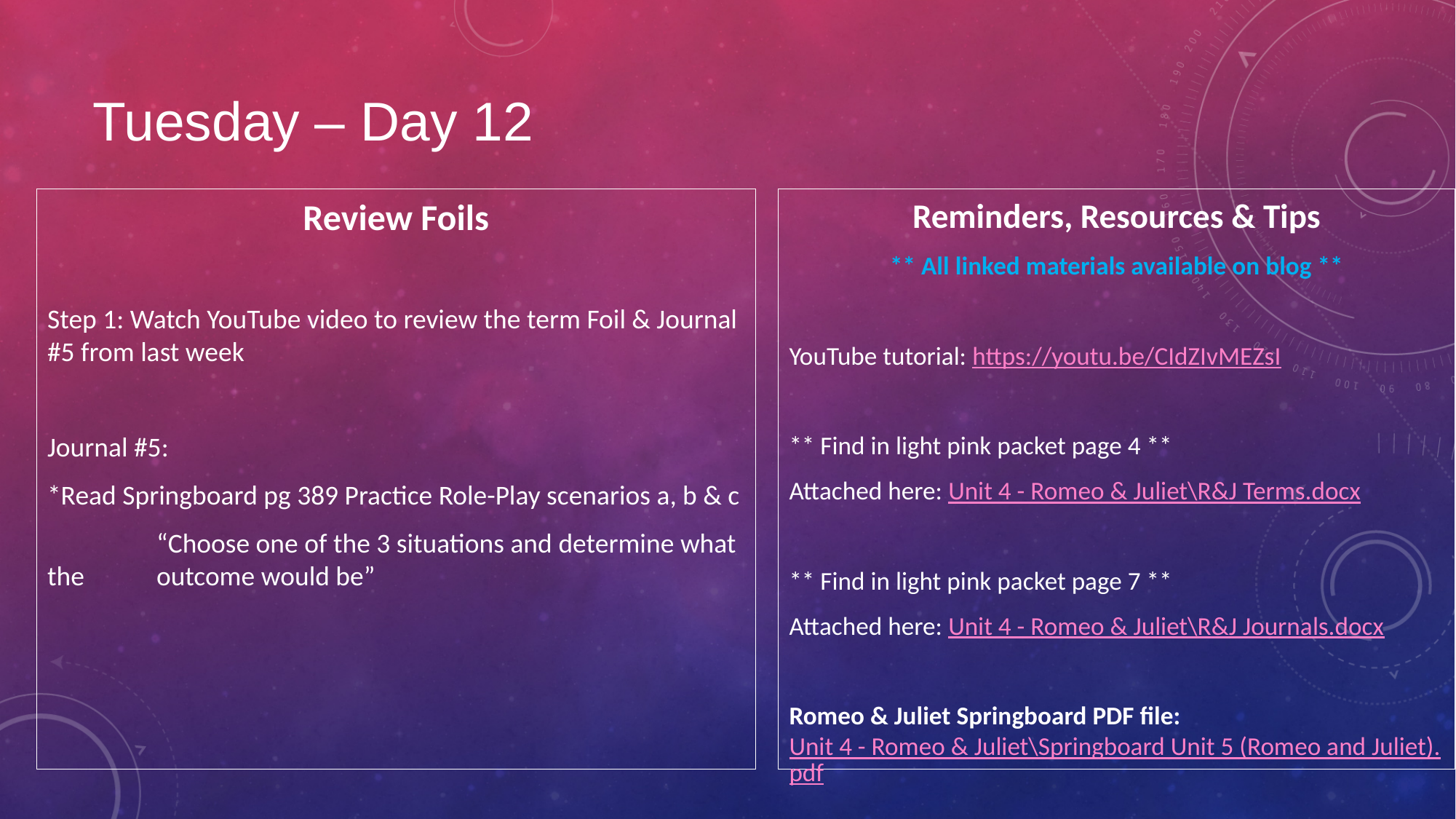

# Tuesday – Day 12
Review Foils

Step 1: Watch YouTube video to review the term Foil & Journal #5 from last week

Journal #5:
*Read Springboard pg 389 Practice Role-Play scenarios a, b & c
	“Choose one of the 3 situations and determine what the 	outcome would be”

Reminders, Resources & Tips
** All linked materials available on blog **

YouTube tutorial: https://youtu.be/CIdZIvMEZsI

** Find in light pink packet page 4 **
Attached here: Unit 4 - Romeo & Juliet\R&J Terms.docx

** Find in light pink packet page 7 **
Attached here: Unit 4 - Romeo & Juliet\R&J Journals.docx

Romeo & Juliet Springboard PDF file: Unit 4 - Romeo & Juliet\Springboard Unit 5 (Romeo and Juliet).pdf